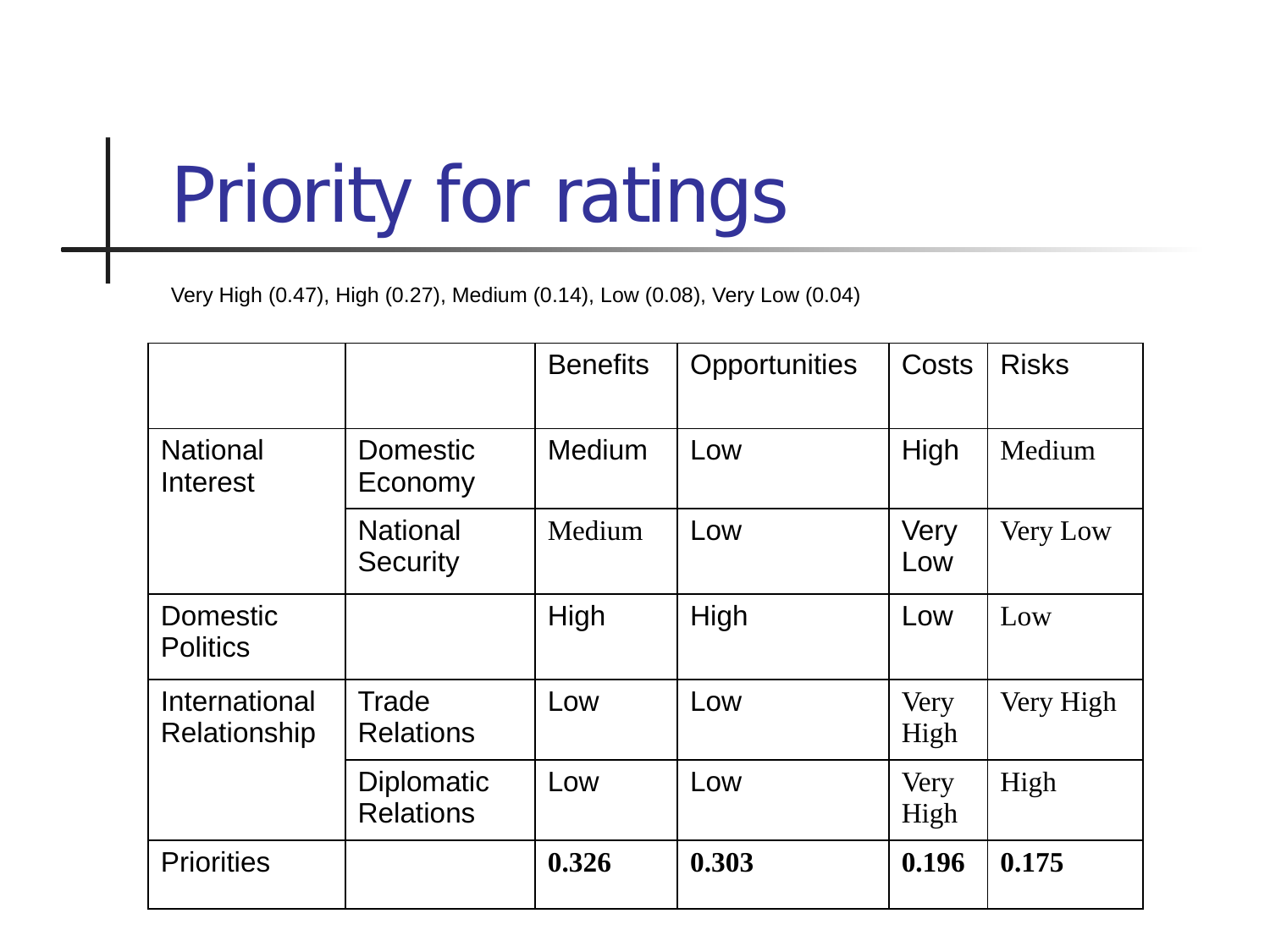

# Priority for ratings
Very High (0.47), High (0.27), Medium (0.14), Low (0.08), Very Low (0.04)
|  |  | Benefits | Opportunities | Costs | Risks |
| --- | --- | --- | --- | --- | --- |
| National Interest | Domestic Economy | Medium | Low | High | Medium |
|  | National Security | Medium | Low | Very Low | Very Low |
| Domestic Politics |  | High | High | Low | Low |
| International Relationship | Trade Relations | Low | Low | Very High | Very High |
|  | Diplomatic Relations | Low | Low | Very High | High |
| Priorities |  | 0.326 | 0.303 | 0.196 | 0.175 |